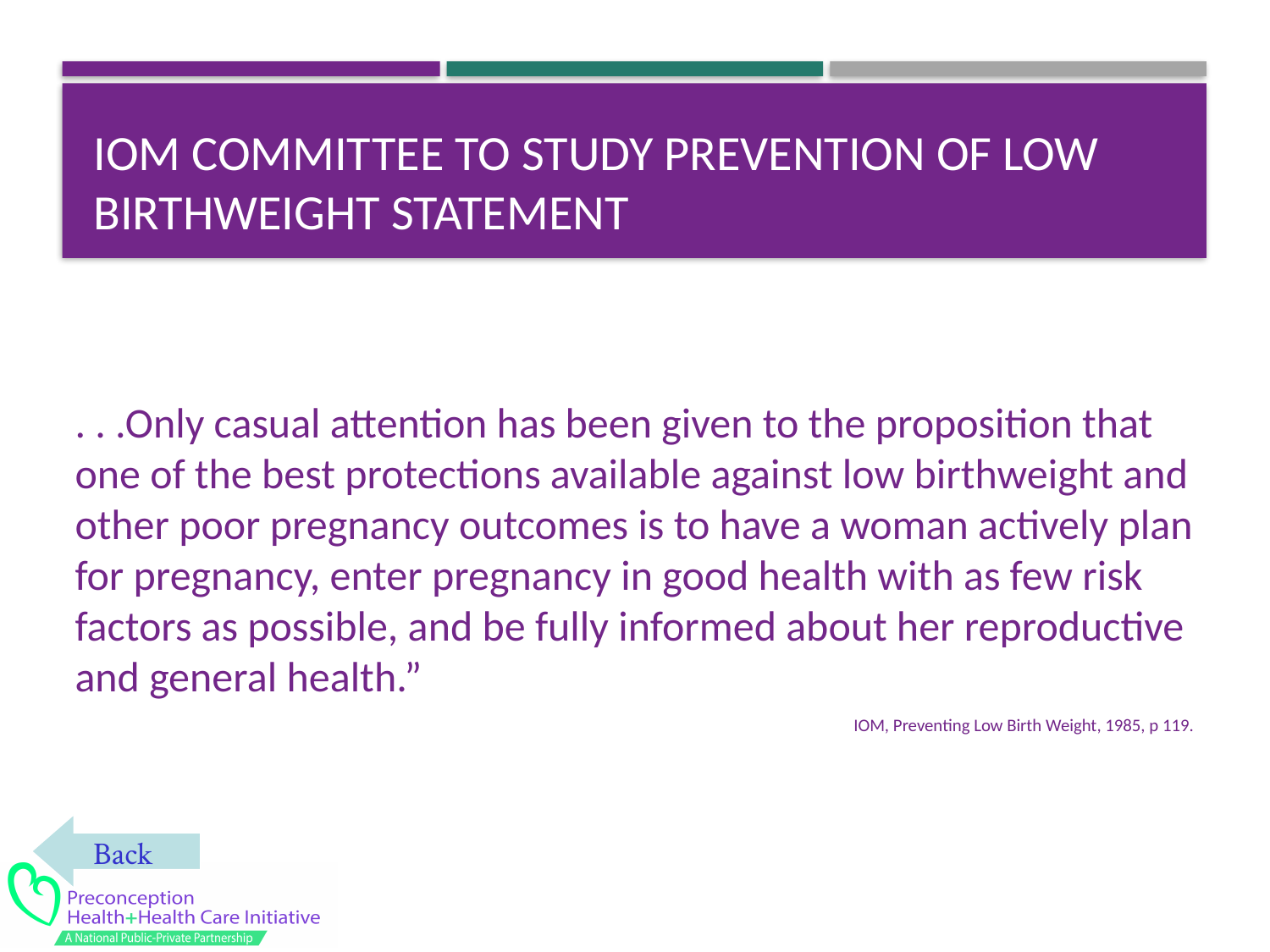

# IOM Committee to Study Prevention of Low Birthweight Statement
. . .Only casual attention has been given to the proposition that one of the best protections available against low birthweight and other poor pregnancy outcomes is to have a woman actively plan for pregnancy, enter pregnancy in good health with as few risk factors as possible, and be fully informed about her reproductive and general health.”
IOM, Preventing Low Birth Weight, 1985, p 119.
Back